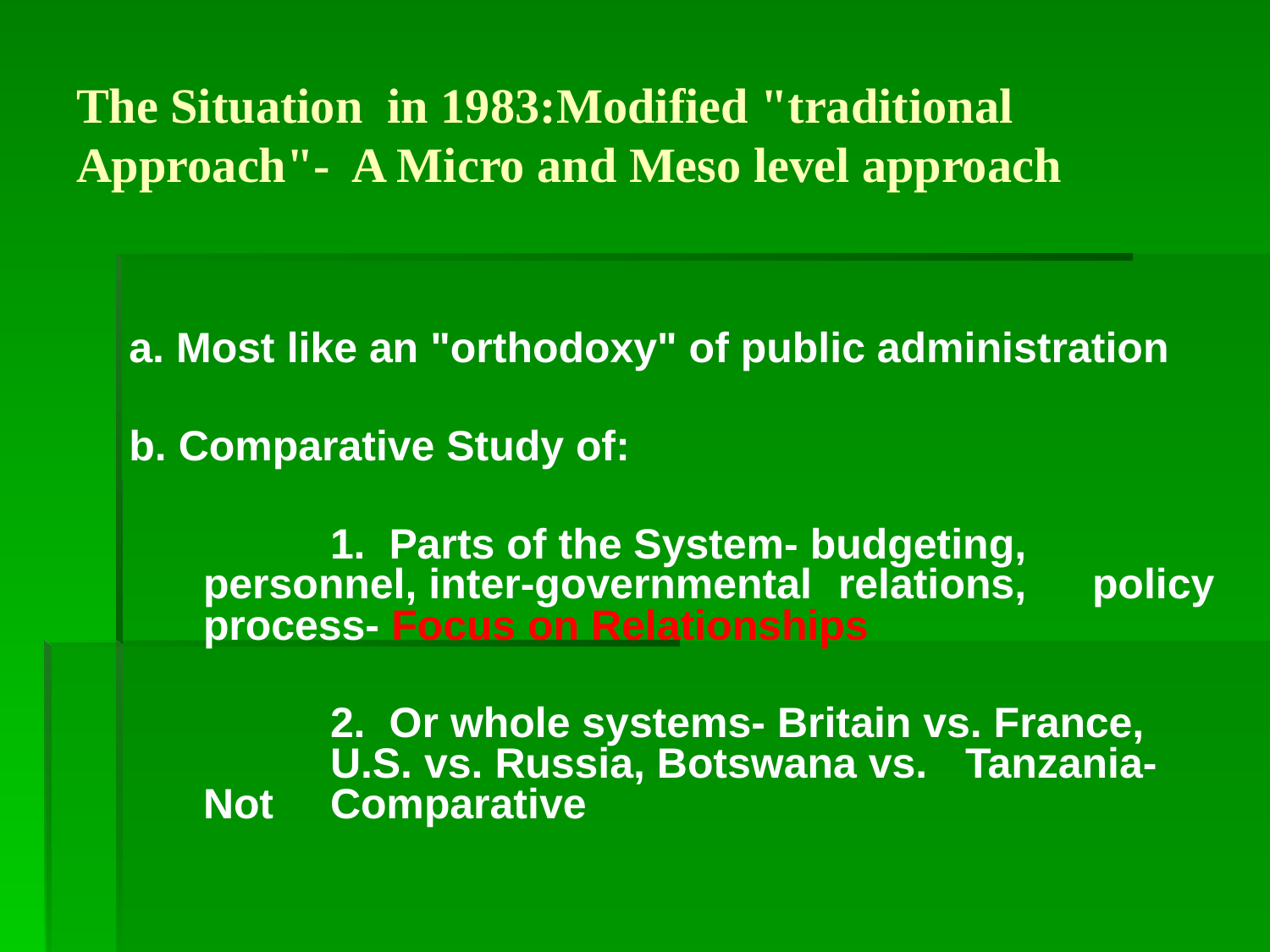

# The Situation  in 1983:Modified "traditional Approach"-  A Micro and Meso level approach

a. Most like an "orthodoxy" of public administration

b. Comparative Study of:

		1.  Parts of the System- budgeting, 	personnel, inter-governmental 	relations, 	policy process- Focus on Relationships

		2.  Or whole systems- Britain vs. France, 	U.S. vs. Russia, Botswana vs. 	Tanzania- Not 	Comparative